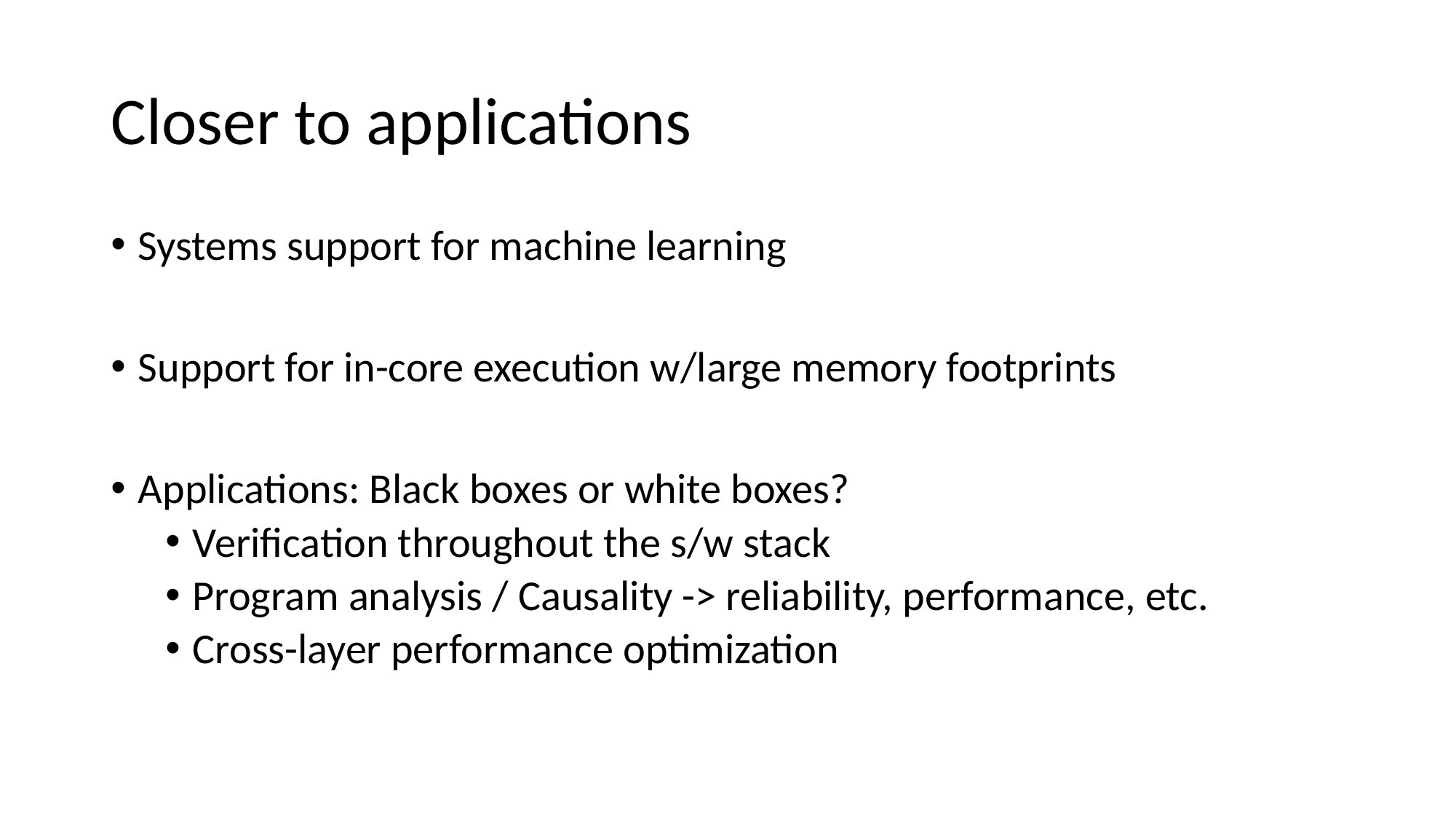

# Closer to applications
Systems support for machine learning

Support for in-core execution w/large memory footprints

Applications: Black boxes or white boxes?
Verification throughout the s/w stack
Program analysis / Causality -> reliability, performance, etc.
Cross-layer performance optimization